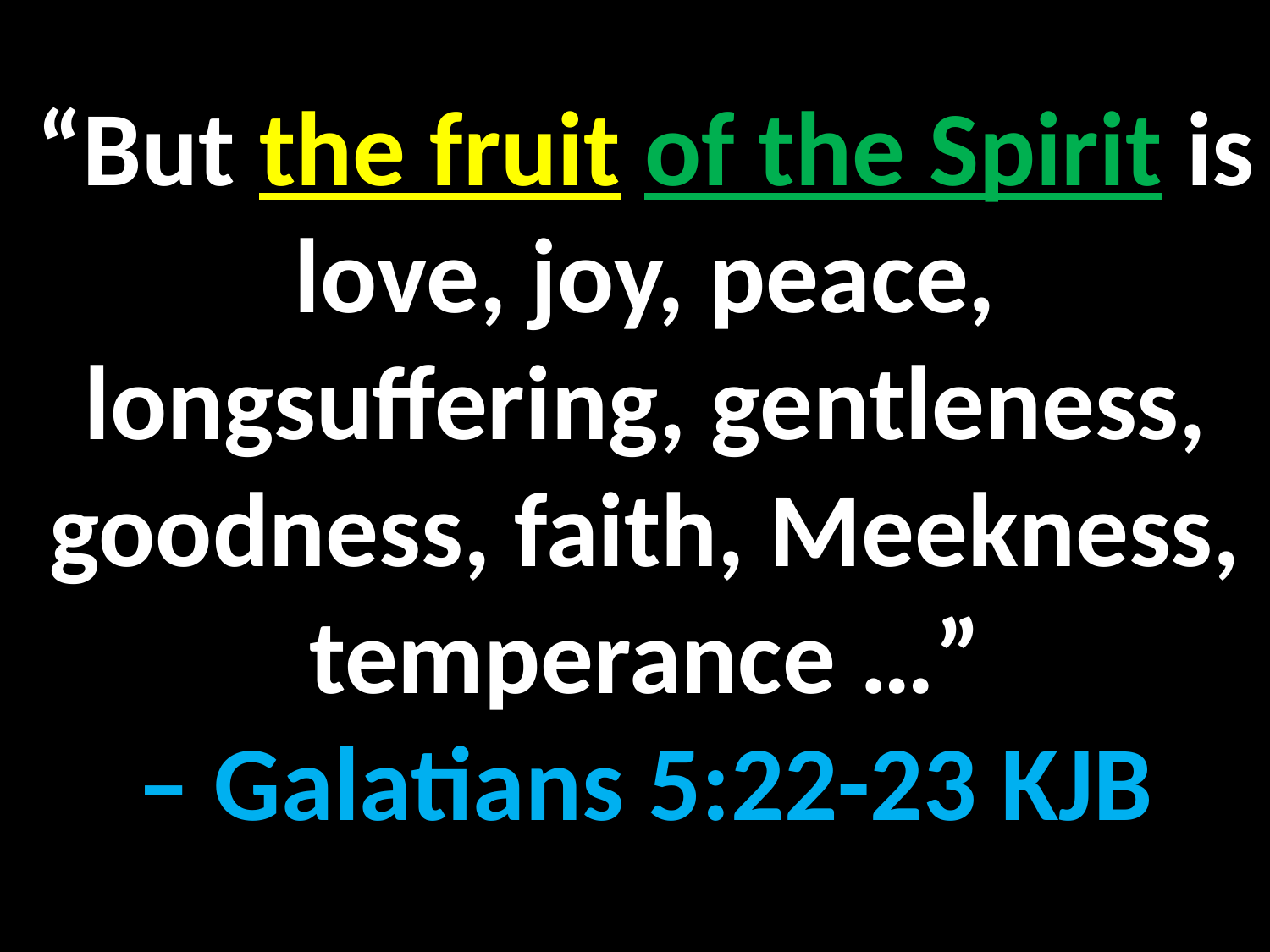

“But the fruit of the Spirit is love, joy, peace, longsuffering, gentleness, goodness, faith, Meekness, temperance …”
– Galatians 5:22-23 KJB